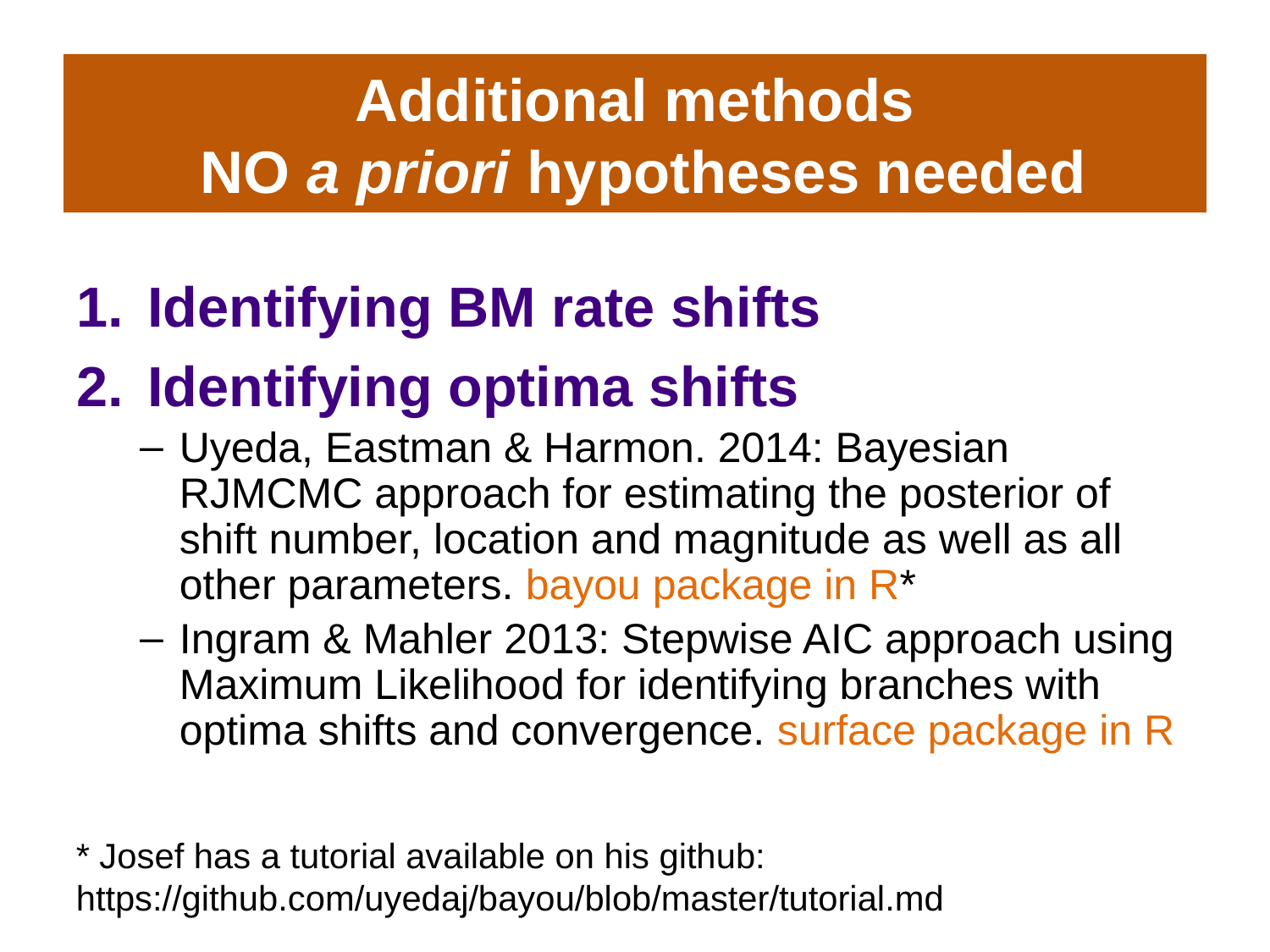

# Additional methods NO a priori hypotheses needed
Identifying BM rate shifts
Identifying optima shifts
Uyeda, Eastman & Harmon. 2014: Bayesian RJMCMC approach for estimating the posterior of shift number, location and magnitude as well as all other parameters. bayou package in R*
Ingram & Mahler 2013: Stepwise AIC approach using Maximum Likelihood for identifying branches with optima shifts and convergence. surface package in R

* Josef has a tutorial available on his github: https://github.com/uyedaj/bayou/blob/master/tutorial.md